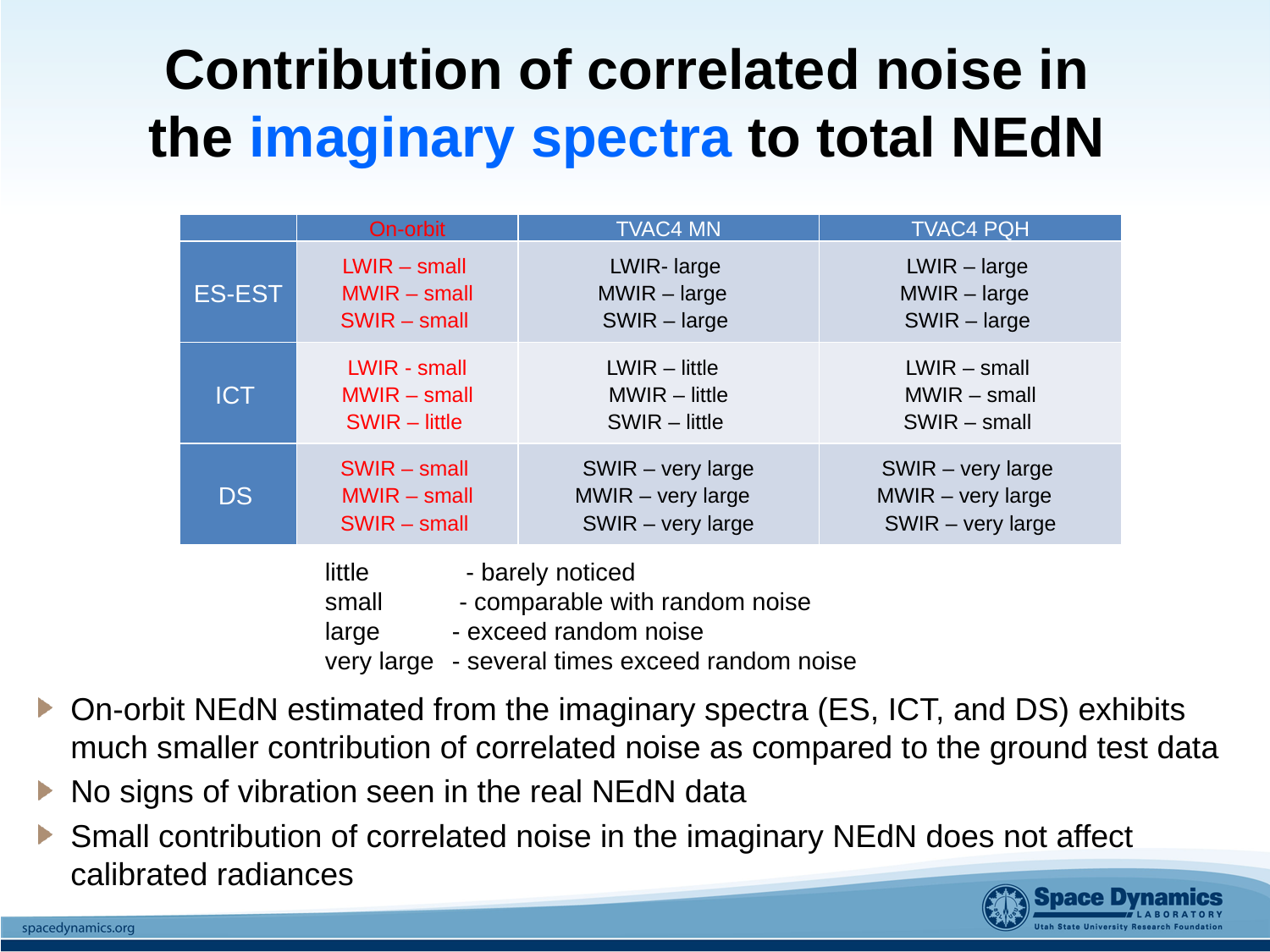

# Contribution of correlated noise in the imaginary spectra to total NEdN
|  | On-orbit | TVAC4 MN | TVAC4 PQH |
| --- | --- | --- | --- |
| ES-EST | LWIR – small MWIR – small SWIR – small | LWIR- large MWIR – large SWIR – large | LWIR – large MWIR – large SWIR – large |
| ICT | LWIR - small MWIR – small SWIR – little | LWIR – little MWIR – little SWIR – little | LWIR – small MWIR – small SWIR – small |
| DS | SWIR – small MWIR – small SWIR – small | SWIR – very large MWIR – very large SWIR – very large | SWIR – very large MWIR – very large SWIR – very large |
little 	  - barely noticed
small	 - comparable with random noise
large 	- exceed random noise
very large 	- several times exceed random noise
On-orbit NEdN estimated from the imaginary spectra (ES, ICT, and DS) exhibits much smaller contribution of correlated noise as compared to the ground test data
No signs of vibration seen in the real NEdN data
Small contribution of correlated noise in the imaginary NEdN does not affect calibrated radiances